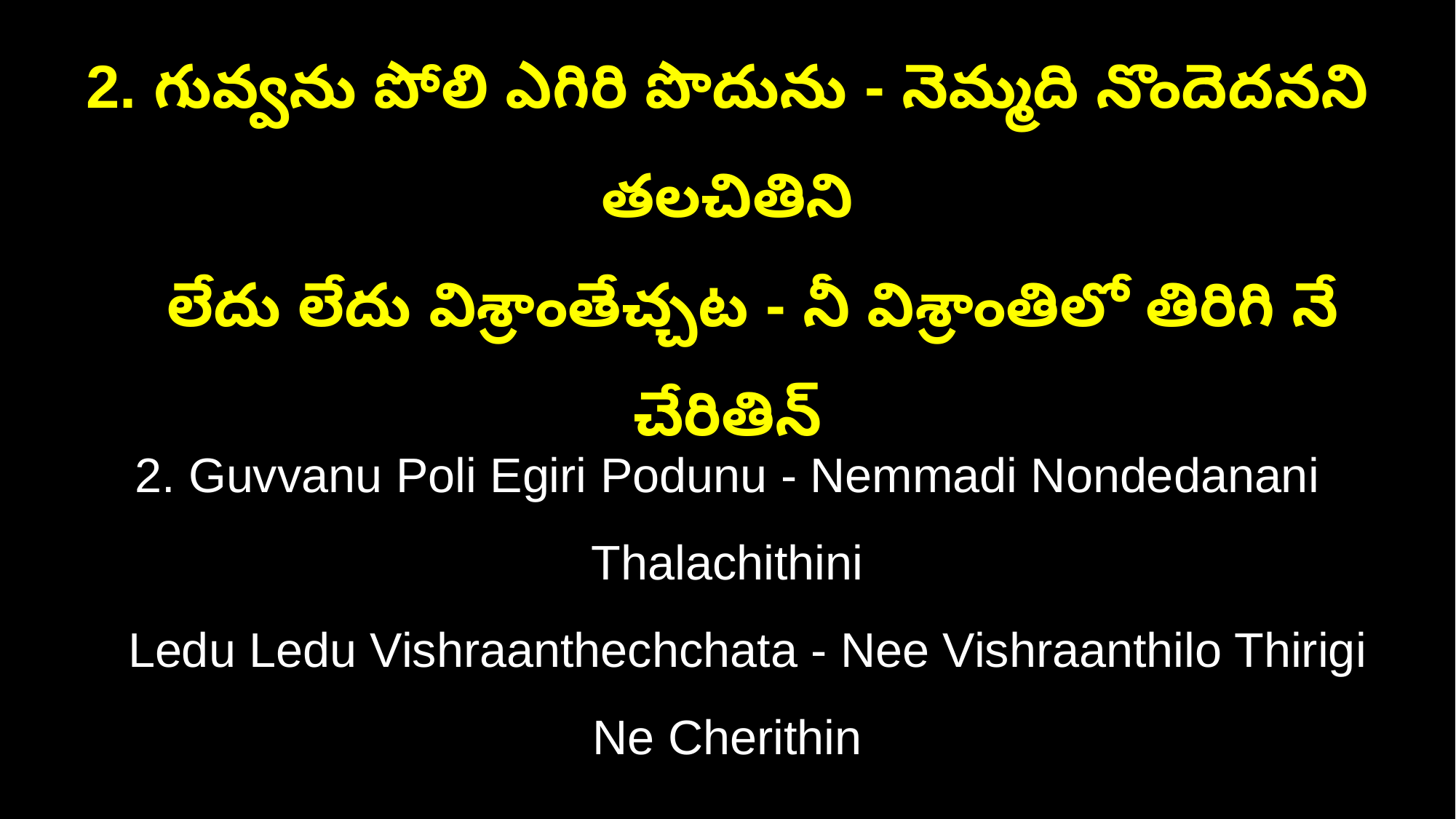

2. గువ్వను పోలి ఎగిరి పొదును - నెమ్మది నొందెదనని తలచితిని
   లేదు లేదు విశ్రాంతేచ్చట - నీ విశ్రాంతిలో తిరిగి నే చేరితిన్
2. Guvvanu Poli Egiri Podunu - Nemmadi Nondedanani Thalachithini
   Ledu Ledu Vishraanthechchata - Nee Vishraanthilo Thirigi Ne Cherithin